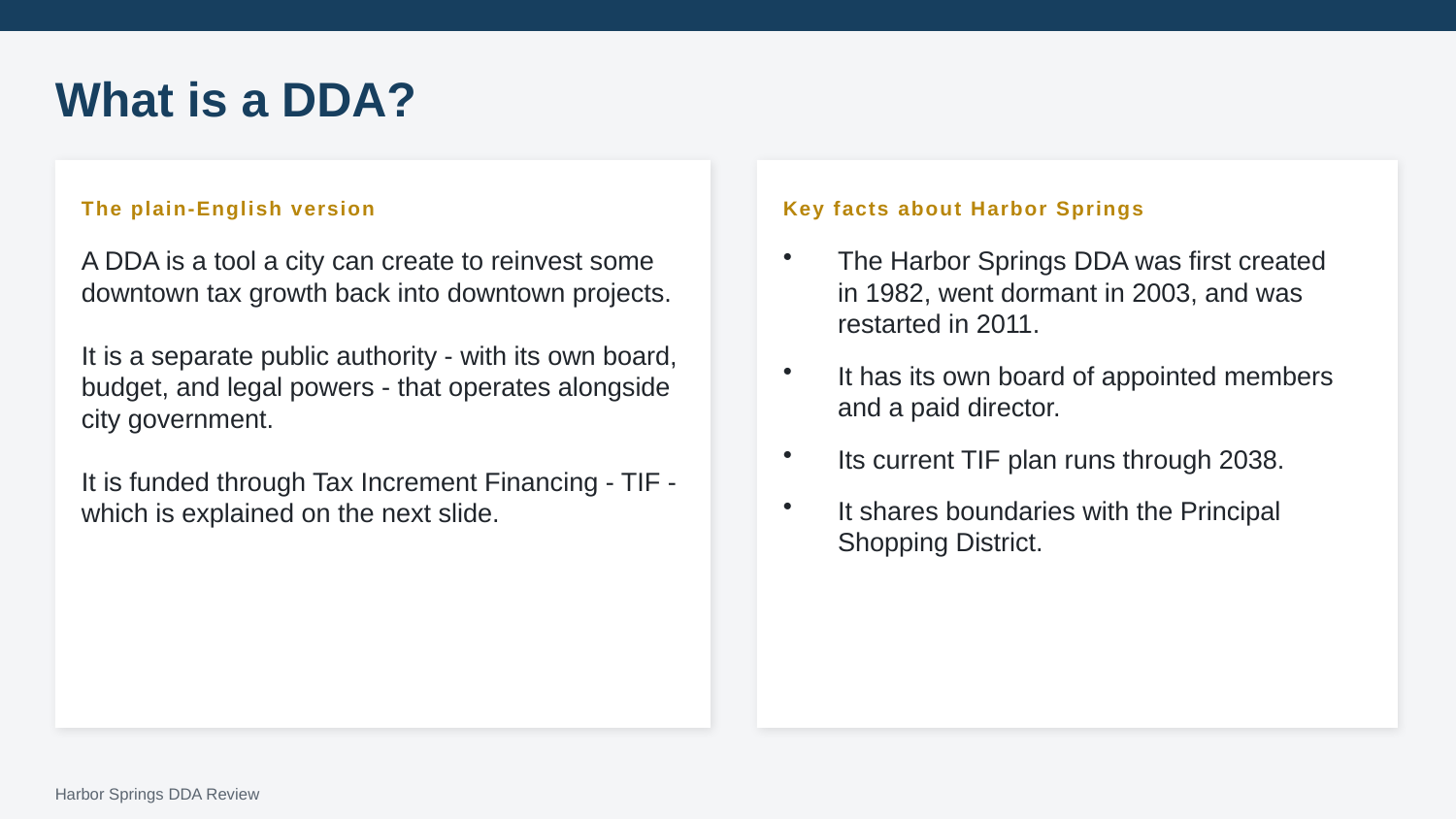

What is a DDA?

The plain-English version
Key facts about Harbor Springs
A DDA is a tool a city can create to reinvest some downtown tax growth back into downtown projects.

It is a separate public authority - with its own board, budget, and legal powers - that operates alongside city government.

It is funded through Tax Increment Financing - TIF - which is explained on the next slide.
The Harbor Springs DDA was first created in 1982, went dormant in 2003, and was restarted in 2011.
It has its own board of appointed members and a paid director.
Its current TIF plan runs through 2038.
It shares boundaries with the Principal Shopping District.
Harbor Springs DDA Review